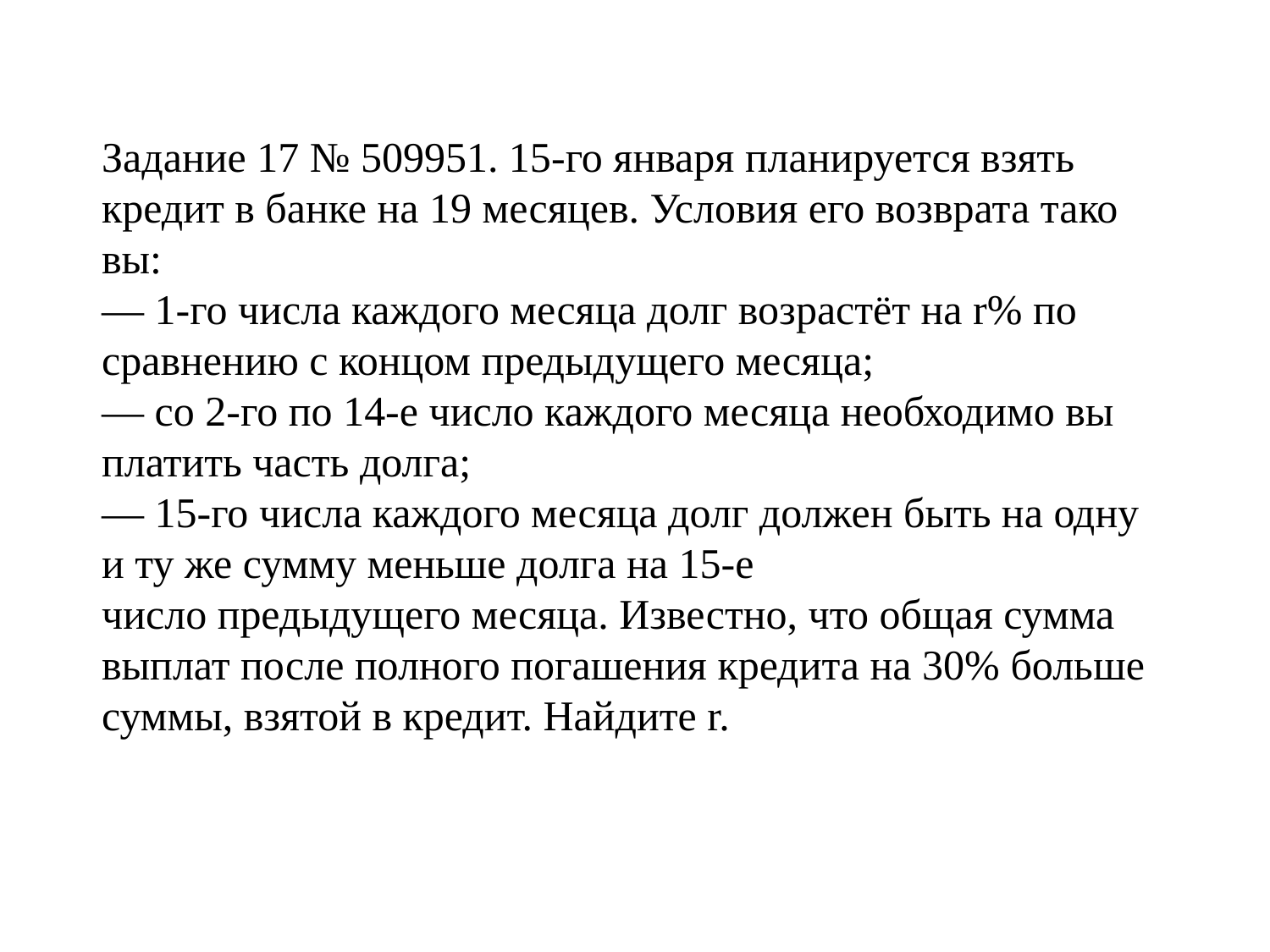

За​да​ние 17 № 509951. 15-го января планируется взять кредит в банке на 19 месяцев. Условия его воз​вра​та та​ко​вы:
— 1-го числа каждого месяца долг возрастёт на r% по сравнению с концом предыдущего меся​ца;
— со 2-го по 14-е число каж​до​го ме​ся​ца не​об​хо​ди​мо вы​пла​тить часть долга;
— 15-го числа каждого месяца долг должен быть на одну и ту же сумму меньше долга на 15-е
число предыдущего месяца. Известно, что общая сумма выплат после полного погашения кредита на 30% боль​ше суммы, взя​той в кре​дит. Най​ди​те r.